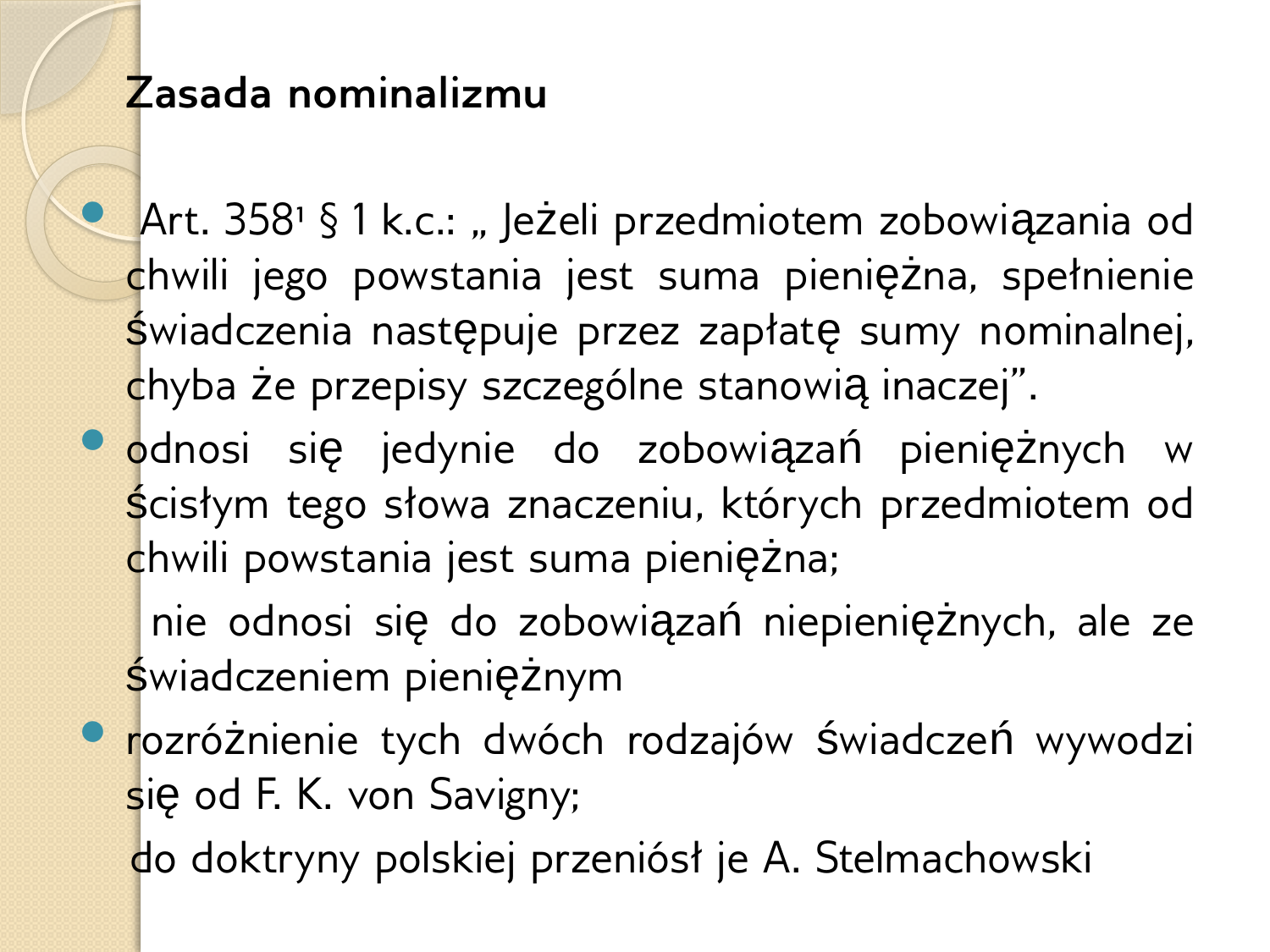

Zasada nominalizmu

 Art. 358¹ § 1 k.c.: „ Jeżeli przedmiotem zobowiązania od chwili jego powstania jest suma pieniężna, spełnienie świadczenia następuje przez zapłatę sumy nominalnej, chyba że przepisy szczególne stanowią inaczej”.
odnosi się jedynie do zobowiązań pieniężnych w ścisłym tego słowa znaczeniu, których przedmiotem od chwili powstania jest suma pieniężna;
   nie odnosi się do zobowiązań niepieniężnych, ale ze świadczeniem pieniężnym
rozróżnienie tych dwóch rodzajów świadczeń wywodzi się od F. K. von Savigny;
   do doktryny polskiej przeniósł je A. Stelmachowski